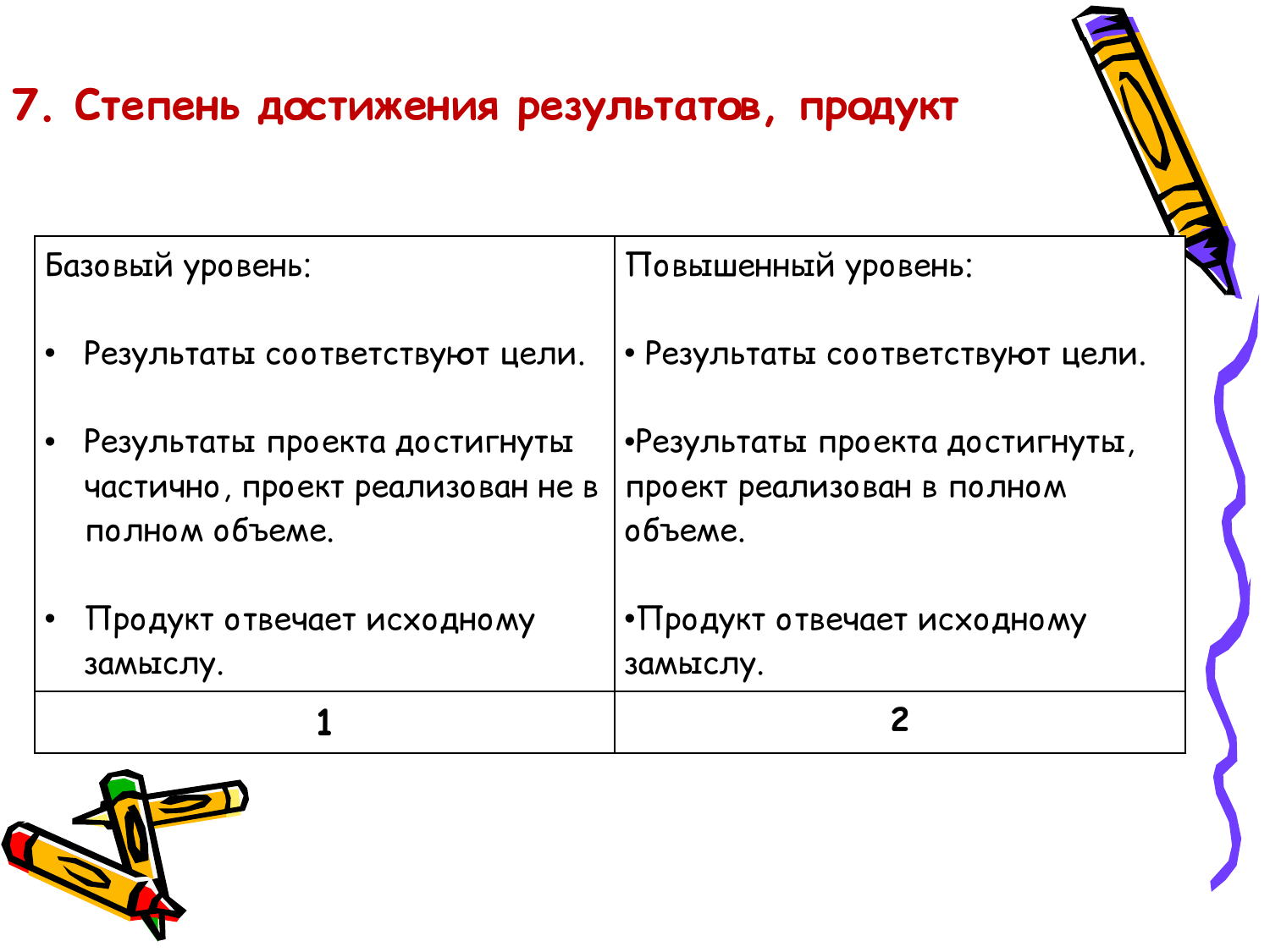

7. Степень достижения результатов, продукт

| Базовый уровень: Результаты соответствуют цели. Результаты проекта достигнуты частично, проект реализован не в полном объеме. Продукт отвечает исходному замыслу. | Повышенный уровень: Результаты соответствуют цели. Результаты проекта достигнуты, проект реализован в полном объеме. Продукт отвечает исходному замыслу. |
| --- | --- |
| 1 | 2 |